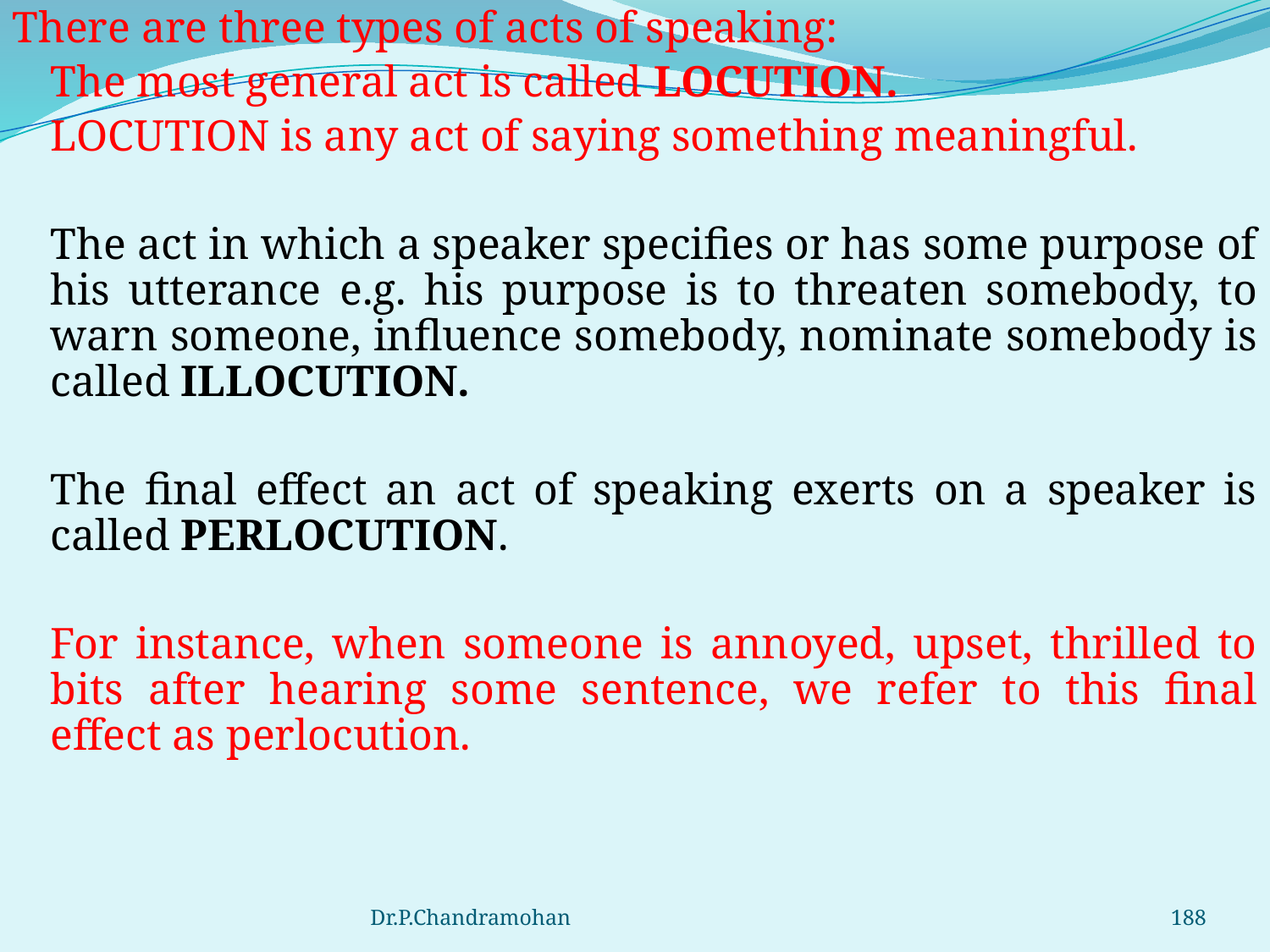

There are three types of acts of speaking:
	The most general act is called LOCUTION.
	LOCUTION is any act of saying something meaningful.

	The act in which a speaker specifies or has some purpose of his utterance e.g. his purpose is to threaten somebody, to warn someone, influence somebody, nominate somebody is called ILLOCUTION.

	The final effect an act of speaking exerts on a speaker is called PERLOCUTION.

	For instance, when someone is annoyed, upset, thrilled to bits after hearing some sentence, we refer to this final effect as perlocution.

Dr.P.Chandramohan
188